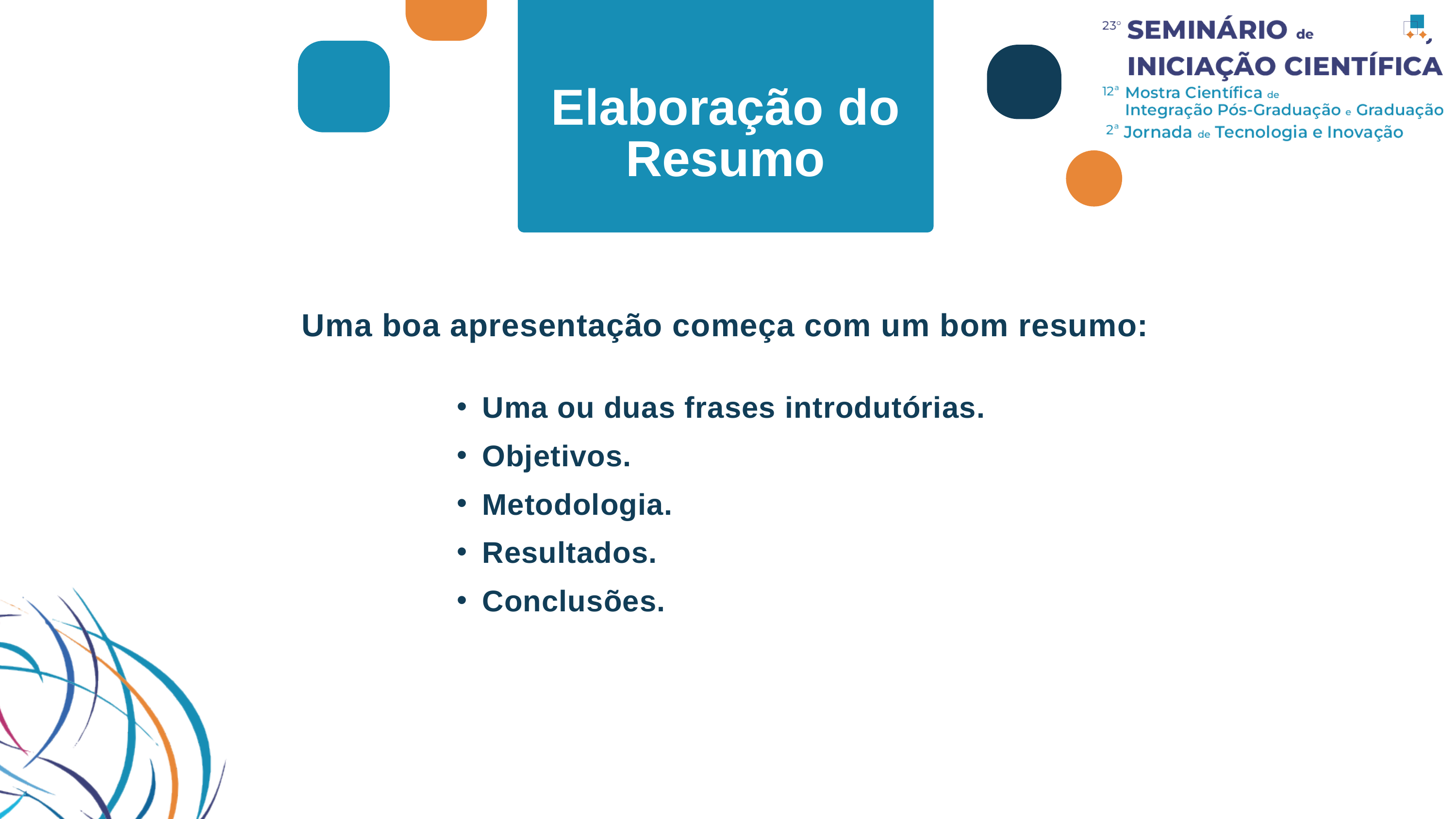

Elaboração do Resumo

Uma boa apresentação começa com um bom resumo:
Uma ou duas frases introdutórias.
Objetivos.
Metodologia.
Resultados.
Conclusões.